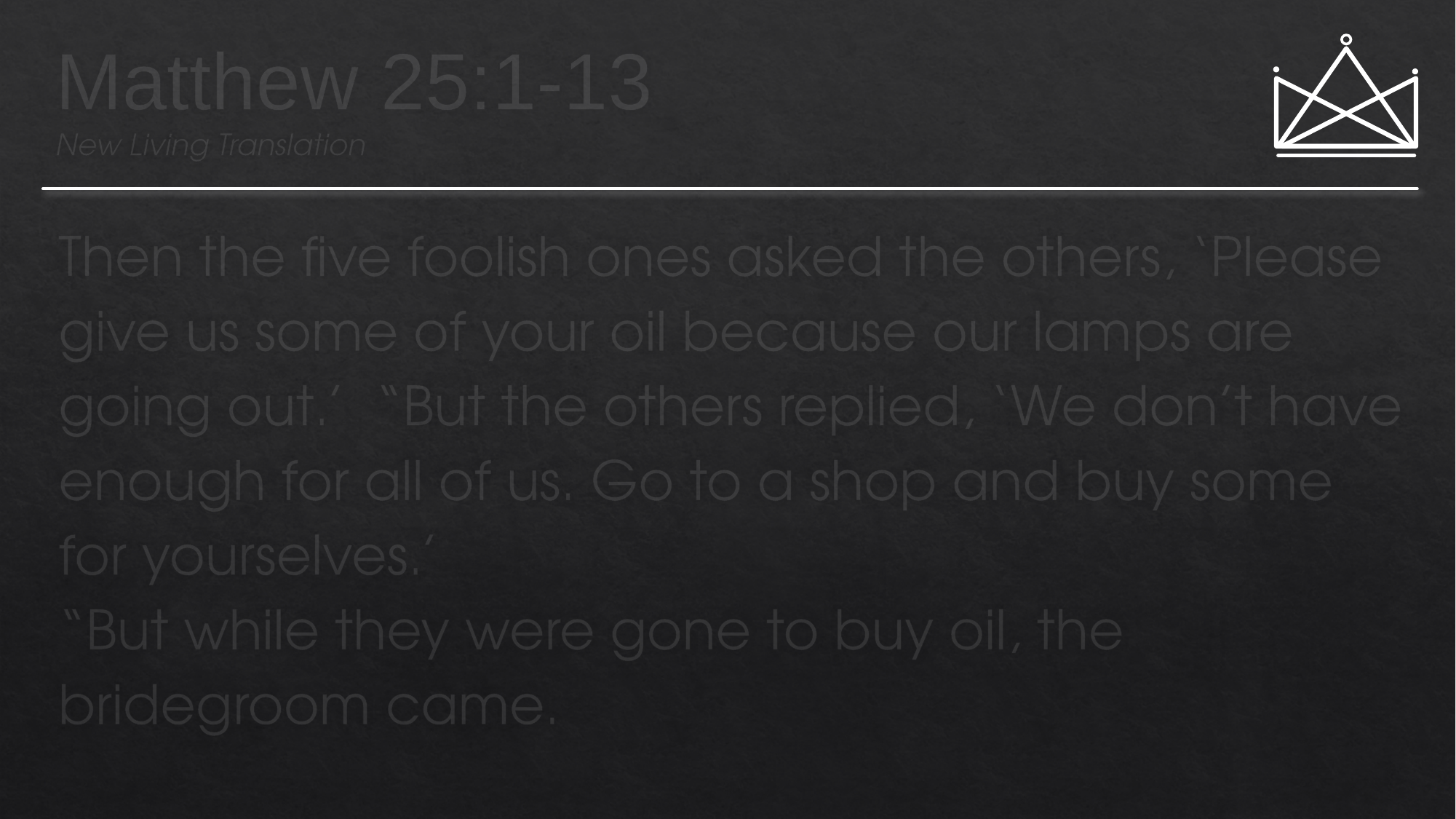

# Matthew 25:1-13 New Living Translation

Then the five foolish ones asked the others, ‘Please give us some of your oil because our lamps are going out.’  “But the others replied, ‘We don’t have enough for all of us. Go to a shop and buy some for yourselves.’
“But while they were gone to buy oil, the bridegroom came.